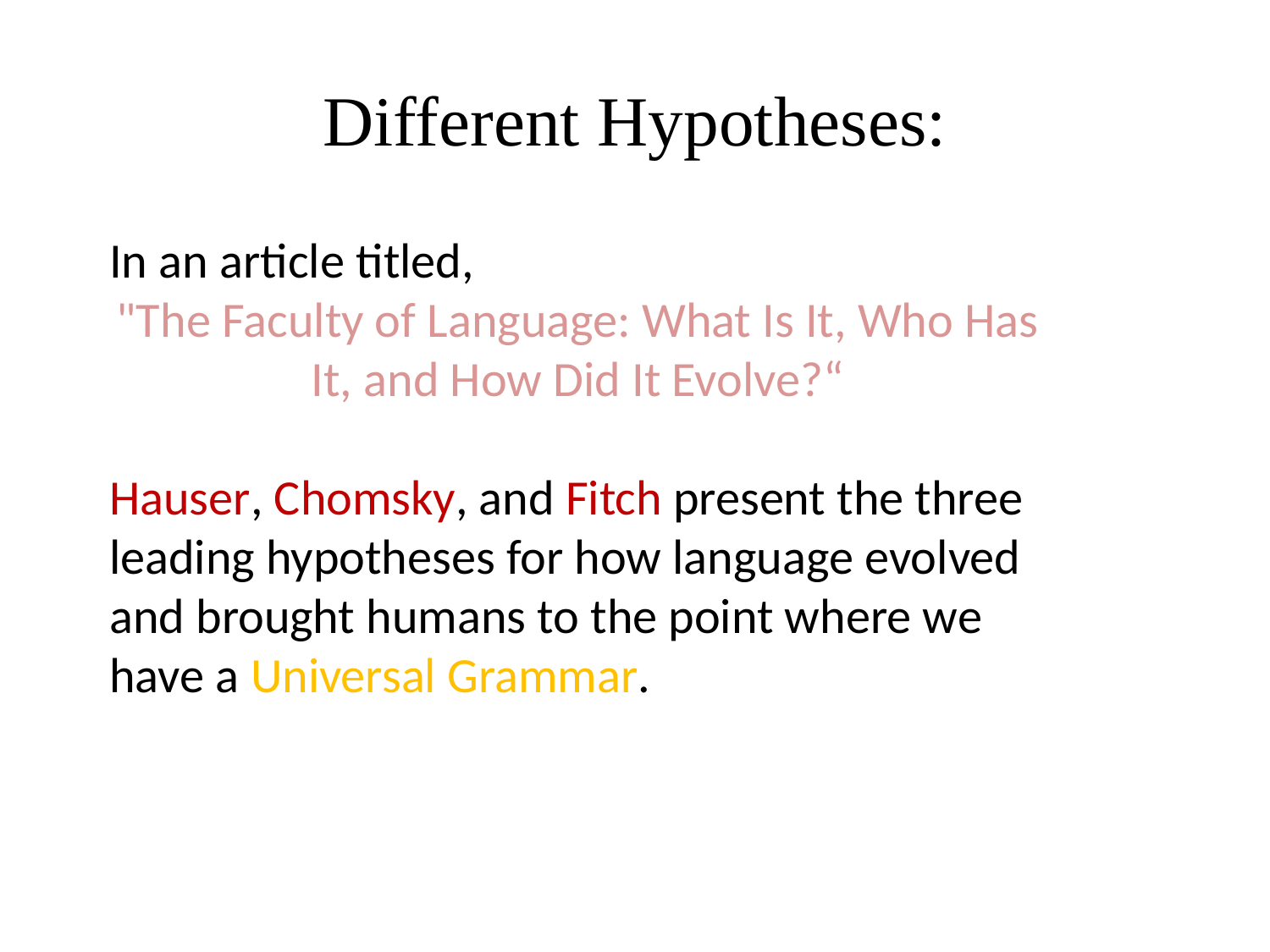

# Different Hypotheses:
In an article titled,
"The Faculty of Language: What Is It, Who Has It, and How Did It Evolve?“

Hauser, Chomsky, and Fitch present the three leading hypotheses for how language evolved and brought humans to the point where we have a Universal Grammar.